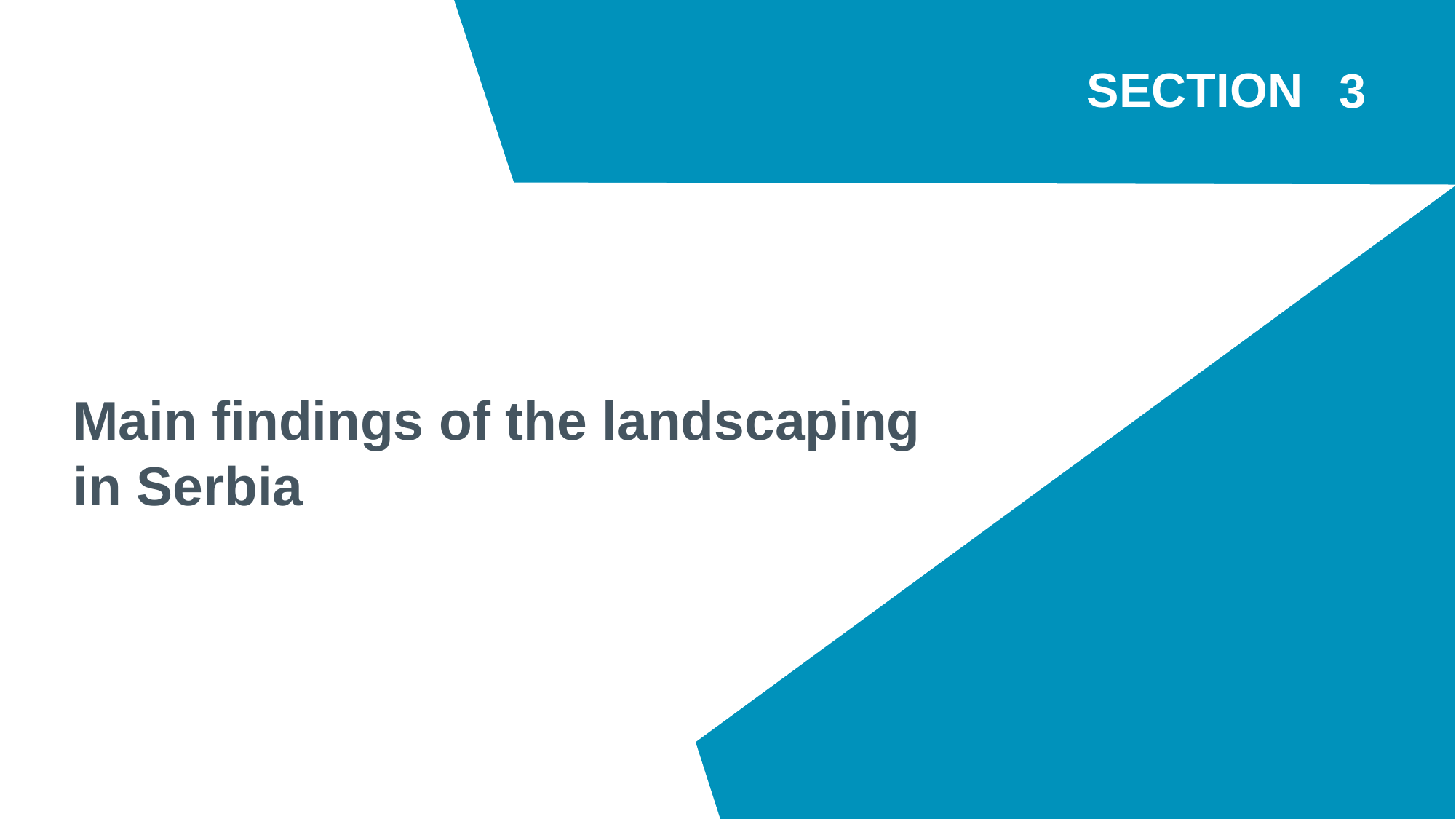

3
# Main findings of the landscaping in Serbia